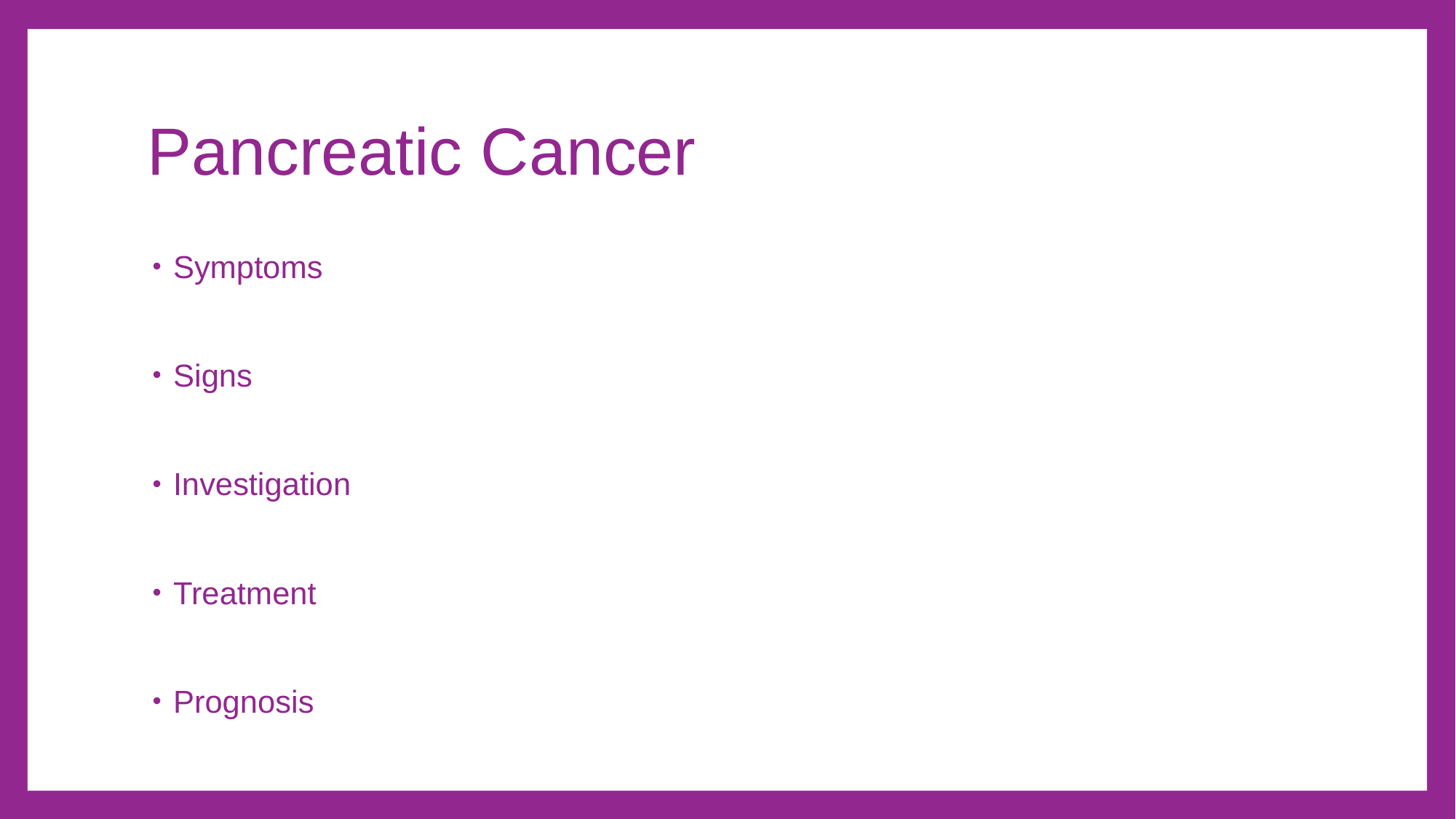

# Pancreatic Cancer
Symptoms

Signs

Investigation

Treatment

Prognosis